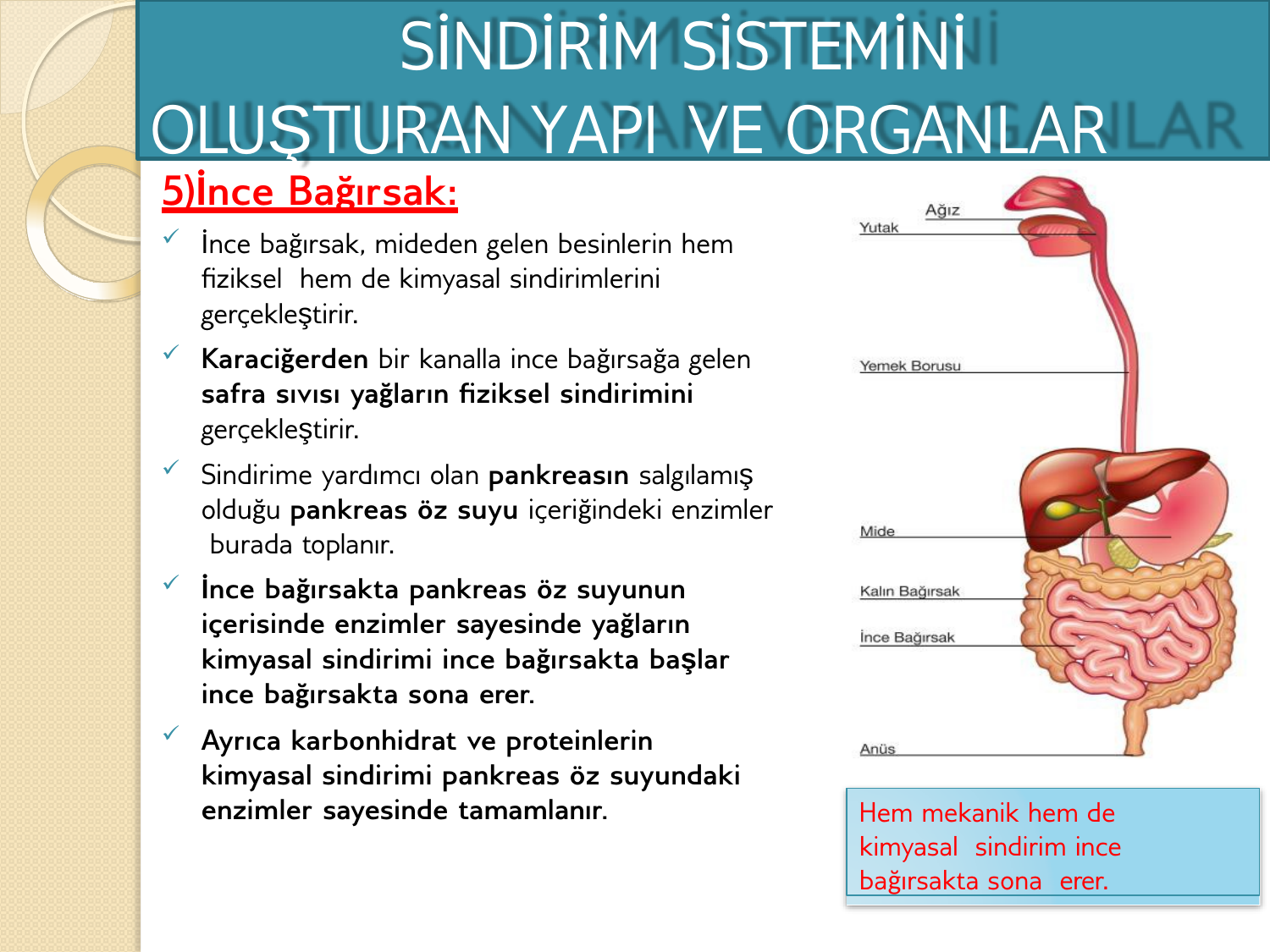

# SİNDİRİM SİSTEMİNİ  OLUŞTURAN	YAPI VE	ORGANLAR
5)İnce Bağırsak:
İnce bağırsak, mideden gelen besinlerin hem fiziksel  hem de kimyasal sindirimlerini gerçekleştirir.
Karaciğerden bir kanalla ince bağırsağa gelen
safra sıvısı yağların fiziksel sindirimini
gerçekleştirir.
Sindirime yardımcı olan pankreasın salgılamış  olduğu pankreas öz suyu içeriğindeki enzimler  burada toplanır.
İnce bağırsakta pankreas öz suyunun  içerisinde enzimler sayesinde yağların  kimyasal sindirimi ince bağırsakta başlar  ince bağırsakta sona erer.
Ayrıca karbonhidrat ve proteinlerin  kimyasal sindirimi pankreas öz suyundaki  enzimler sayesinde tamamlanır.

Hem mekanik hem de kimyasal  sindirim ince bağırsakta sona  erer.